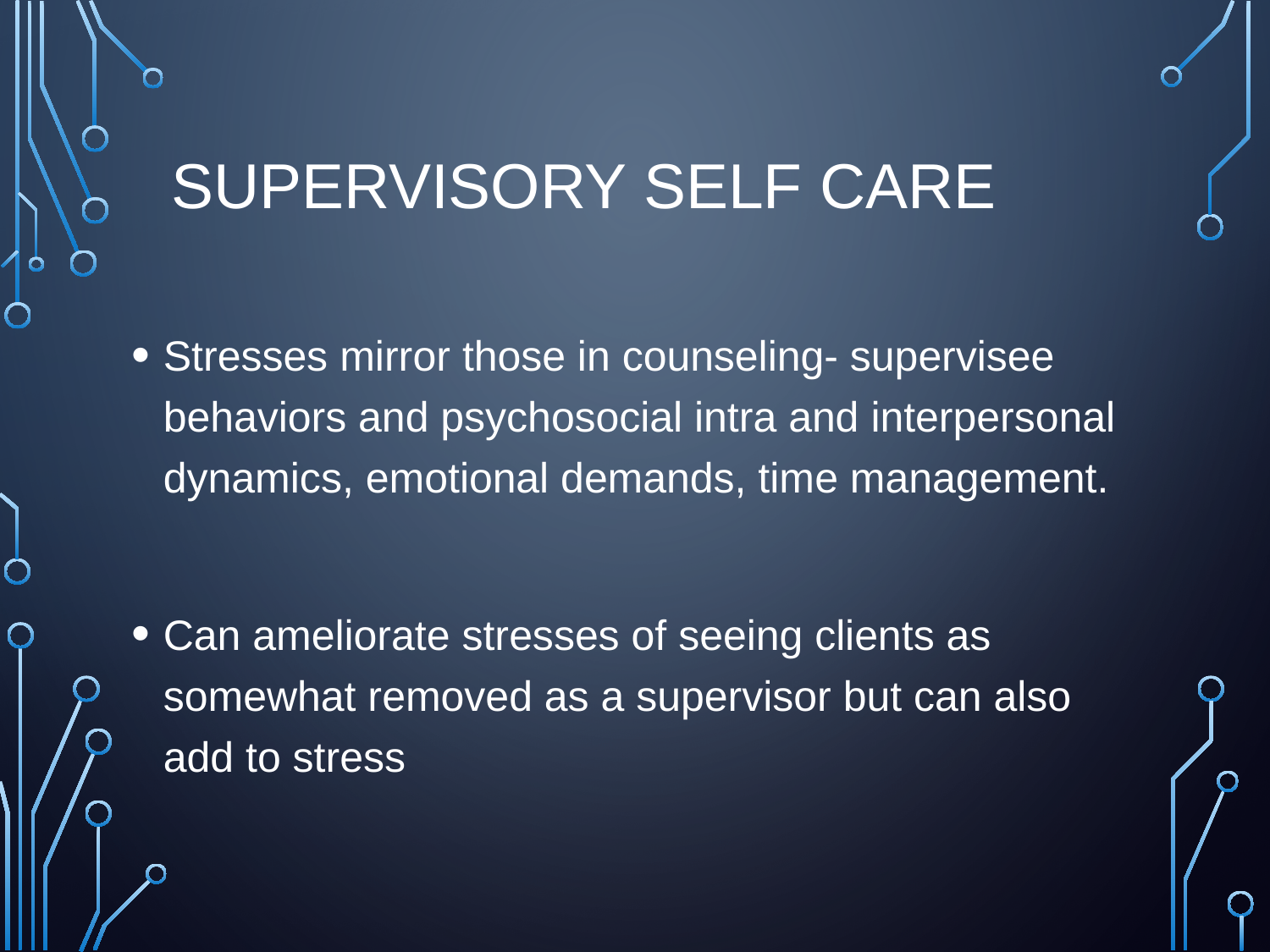

# Supervisory Self Care
Stresses mirror those in counseling- supervisee behaviors and psychosocial intra and interpersonal dynamics, emotional demands, time management.

Can ameliorate stresses of seeing clients as somewhat removed as a supervisor but can also add to stress